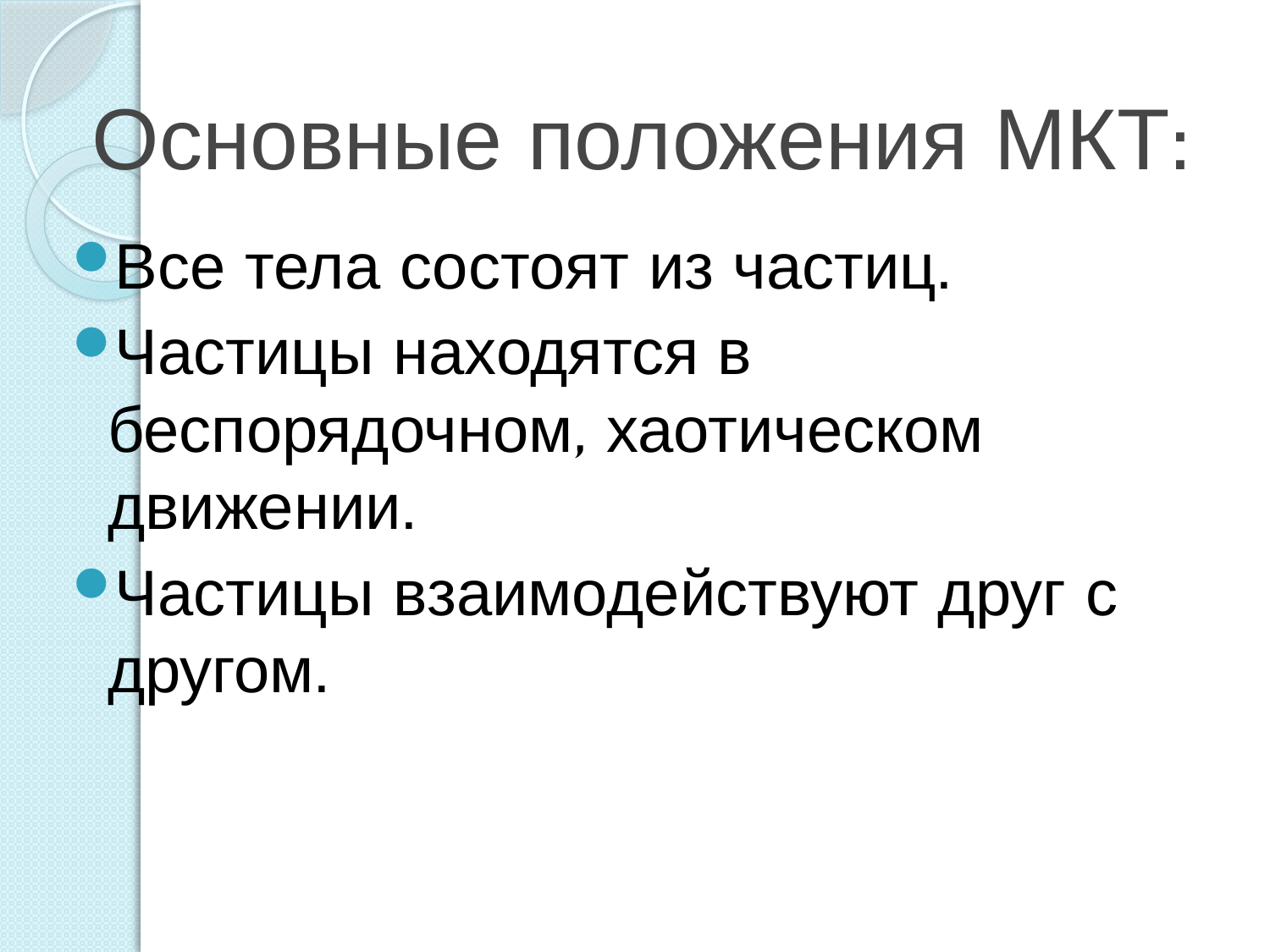

# Основные положения МКТ:
Все тела состоят из частиц.
Частицы находятся в беспорядочном, хаотическом движении.
Частицы взаимодействуют друг с другом.